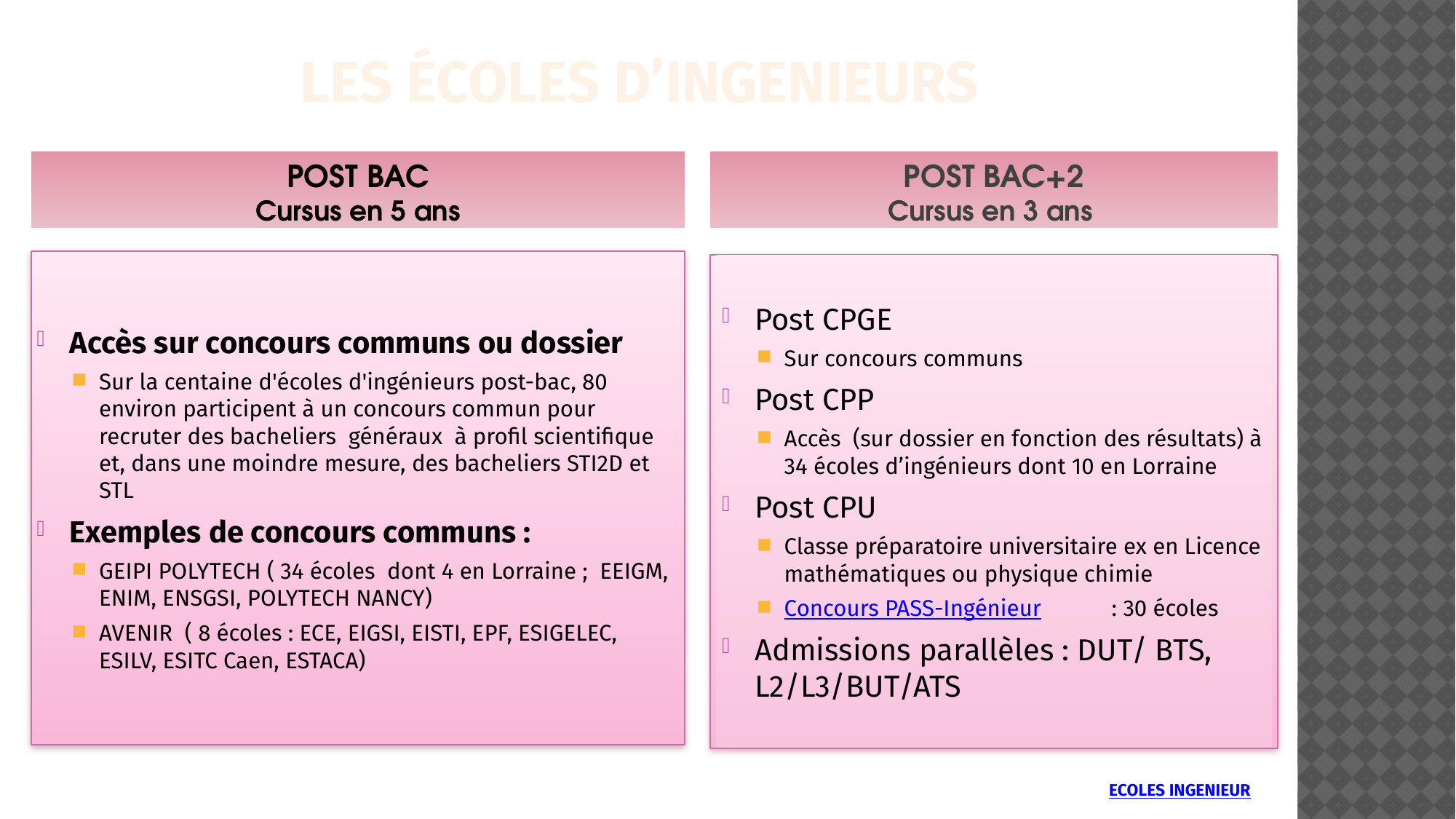

Les écoles d’INGENIEURS

POST BAC
Cursus en 5 ans

POST BAC+2
Cursus en 3 ans
Accès sur concours communs ou dossier
Sur la centaine d'écoles d'ingénieurs post-bac, 80 environ participent à un concours commun pour recruter des bacheliers  généraux  à profil scientifique et, dans une moindre mesure, des bacheliers STI2D et STL
Exemples de concours communs :
GEIPI POLYTECH ( 34 écoles  dont 4 en Lorraine ;  EEIGM, ENIM, ENSGSI, POLYTECH NANCY)
AVENIR  ( 8 écoles : ECE, EIGSI, EISTI, EPF, ESIGELEC, ESILV, ESITC Caen, ESTACA)

Post CPGE
Sur concours communs
Post CPP
Accès  (sur dossier en fonction des résultats) à 34 écoles d’ingénieurs dont 10 en Lorraine
Post CPU
Classe préparatoire universitaire ex en Licence mathématiques ou physique chimie
Concours PASS-Ingénieur	: 30 écoles
Admissions parallèles : DUT/ BTS, L2/L3/BUT/ATS
# ECOLES INGENIEUR